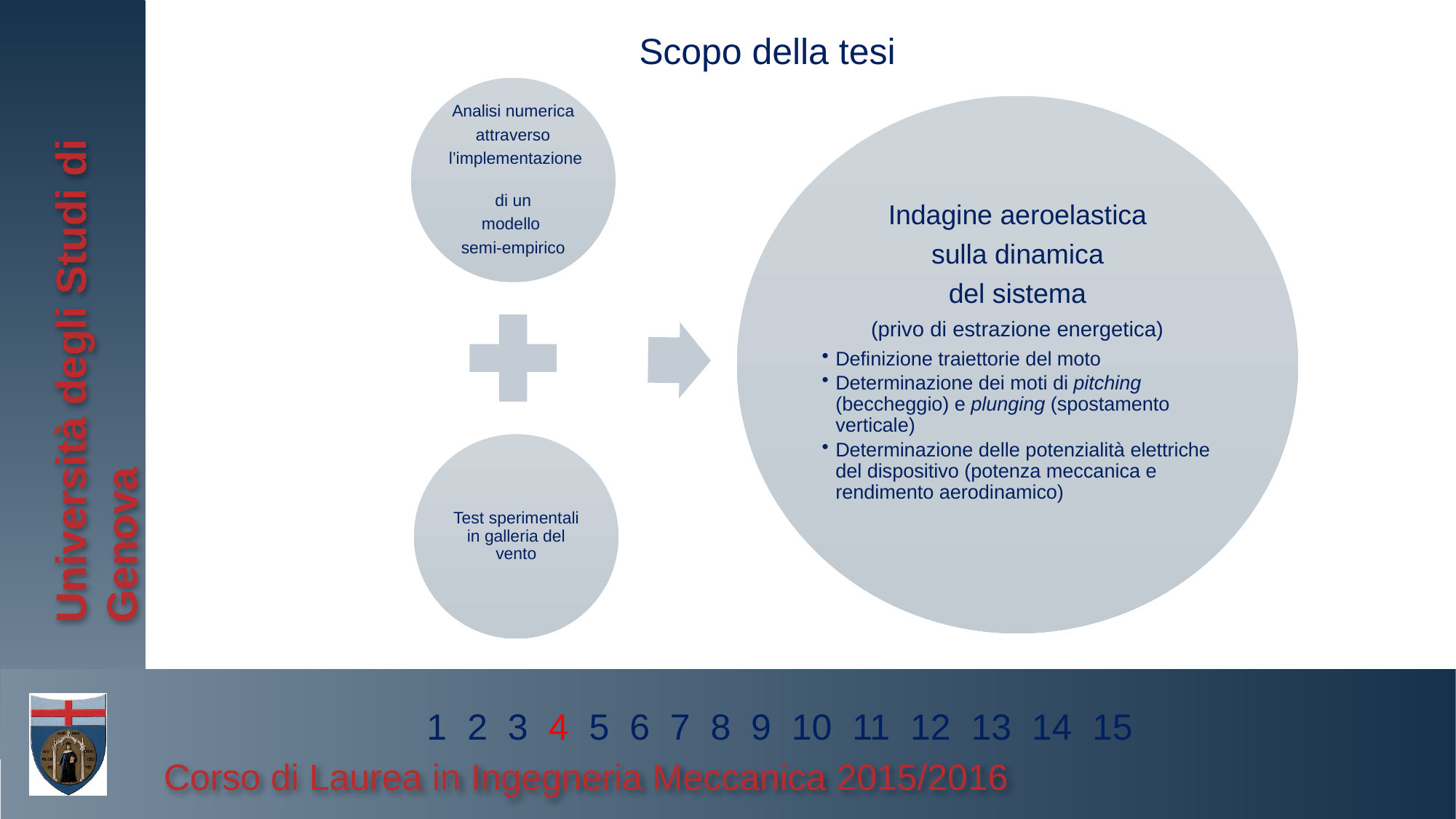

Scopo della tesi
Analisi numerica
attraverso
 l’implementazione
di un
modello
semi-empirico

Test sperimentali in galleria del vento

Indagine aeroelastica
sulla dinamica
del sistema
(privo di estrazione energetica)
Definizione traiettorie del moto
Determinazione dei moti di pitching (beccheggio) e plunging (spostamento verticale)
Determinazione delle potenzialità elettriche del dispositivo (potenza meccanica e rendimento aerodinamico)

Università degli Studi di Genova
1  2  3  4  5  6  7  8  9  10  11  12  13  14  15
Corso di Laurea in Ingegneria Meccanica 2015/2016